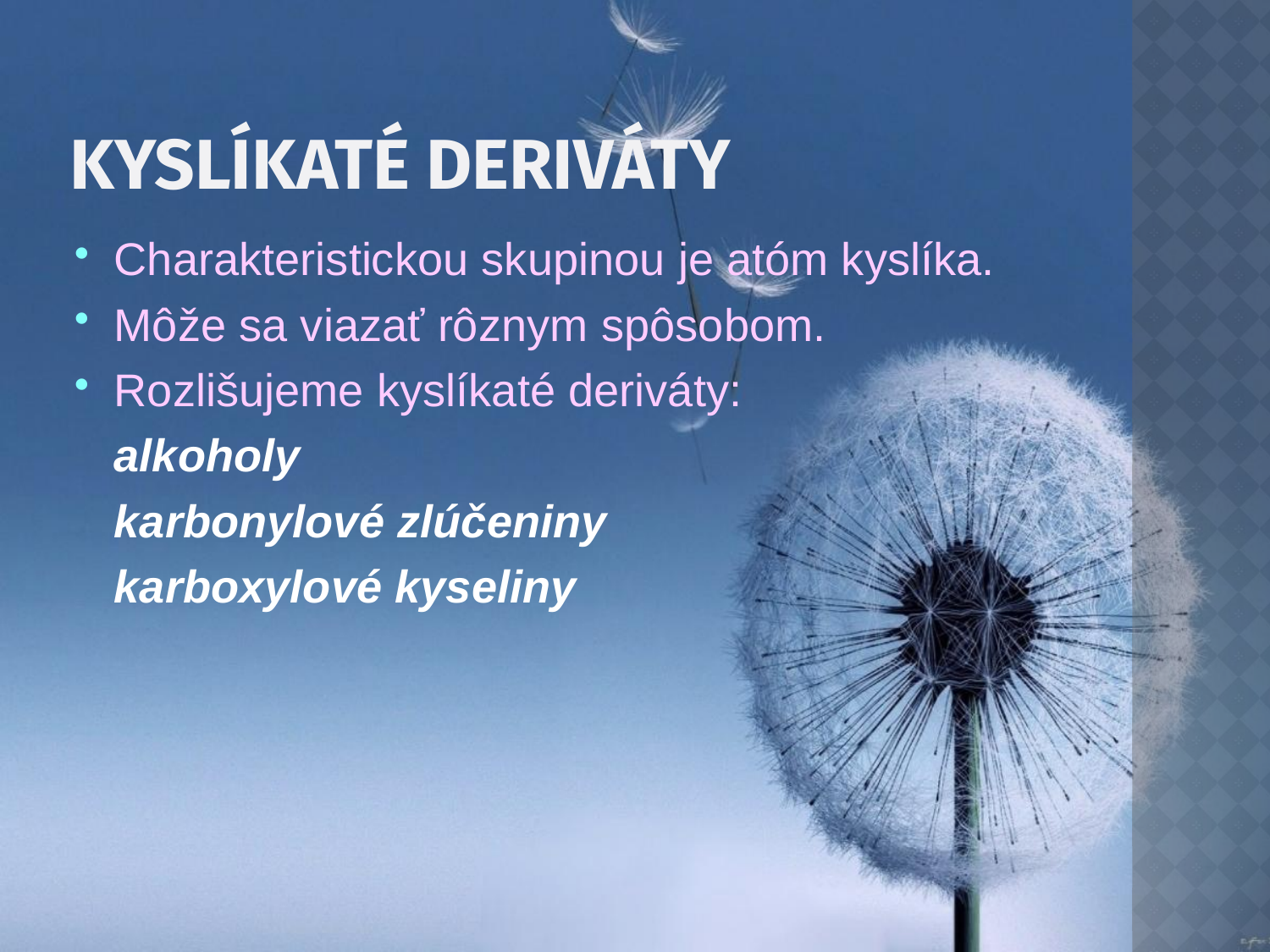

# KYSLÍKATÉ DERIVÁTY
Charakteristickou skupinou je atóm kyslíka.
Môže sa viazať rôznym spôsobom.
Rozlišujeme kyslíkaté deriváty:
	alkoholy
	karbonylové zlúčeniny
	karboxylové kyseliny